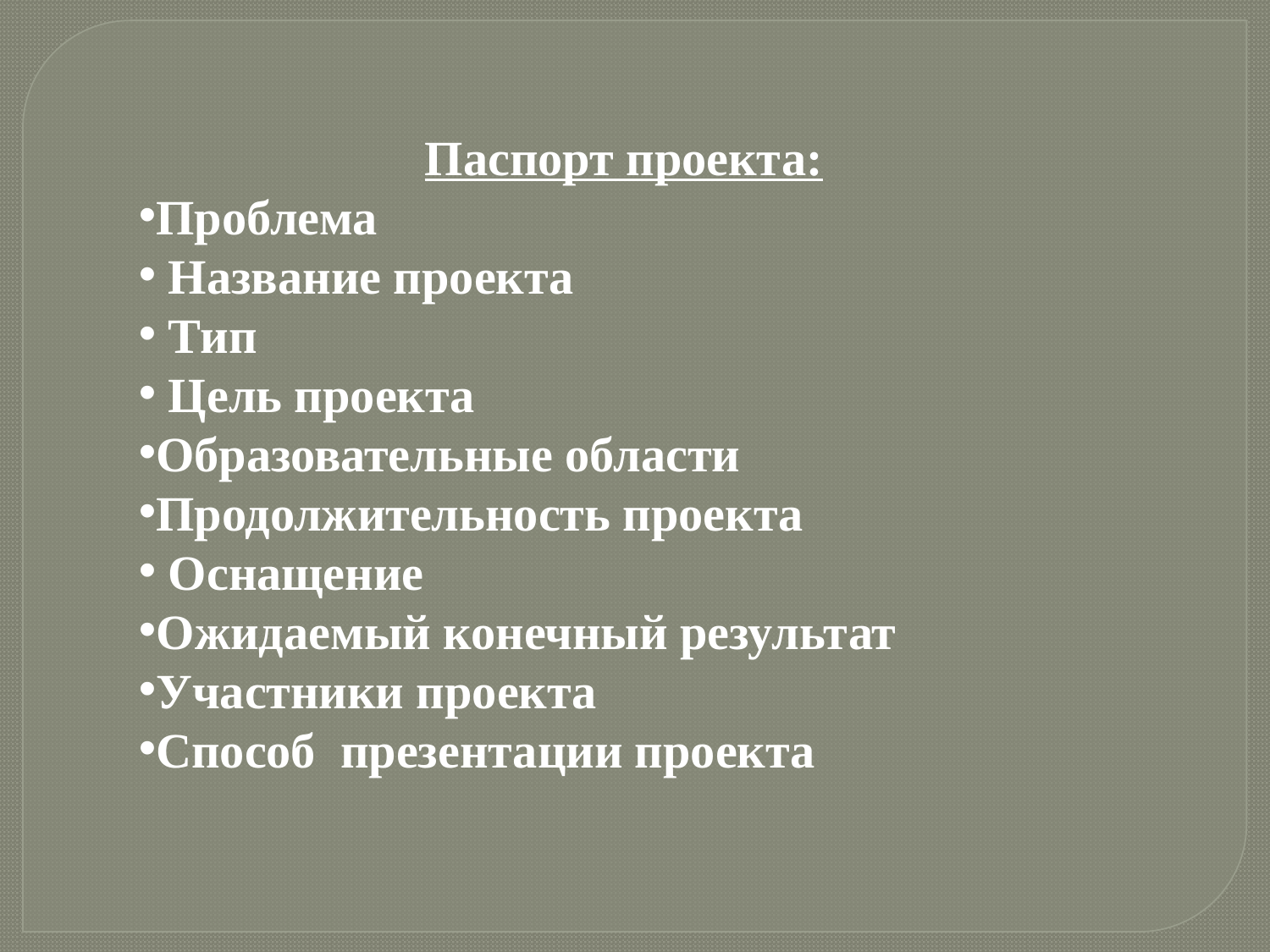

Паспорт проекта:
Проблема
 Название проекта
 Тип
 Цель проекта
Образовательные области
Продолжительность проекта
 Оснащение
Ожидаемый конечный результат
Участники проекта
Способ  презентации проекта